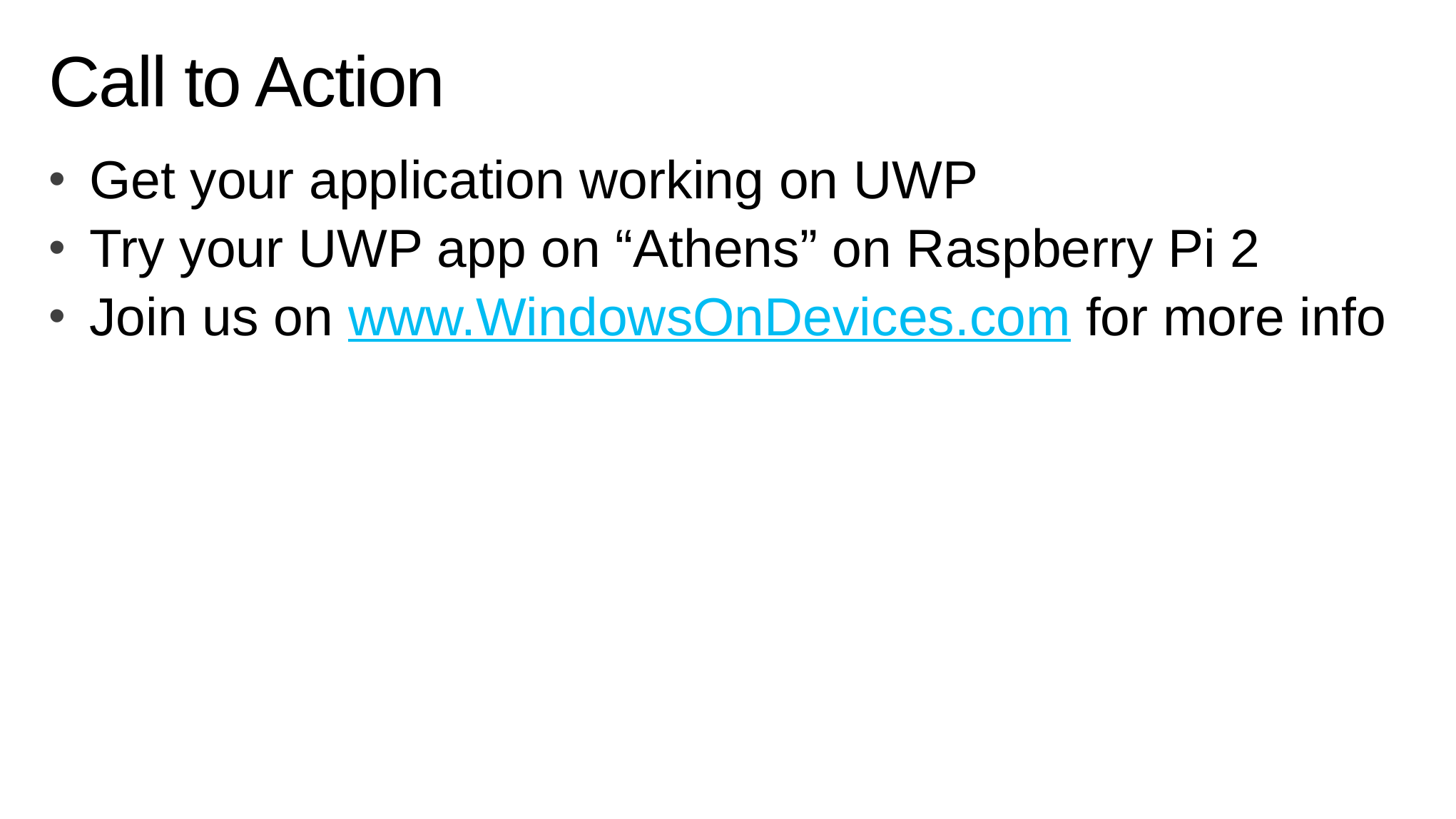

# Call to Action
Get your application working on UWP
Try your UWP app on “Athens” on Raspberry Pi 2
Join us on www.WindowsOnDevices.com for more info